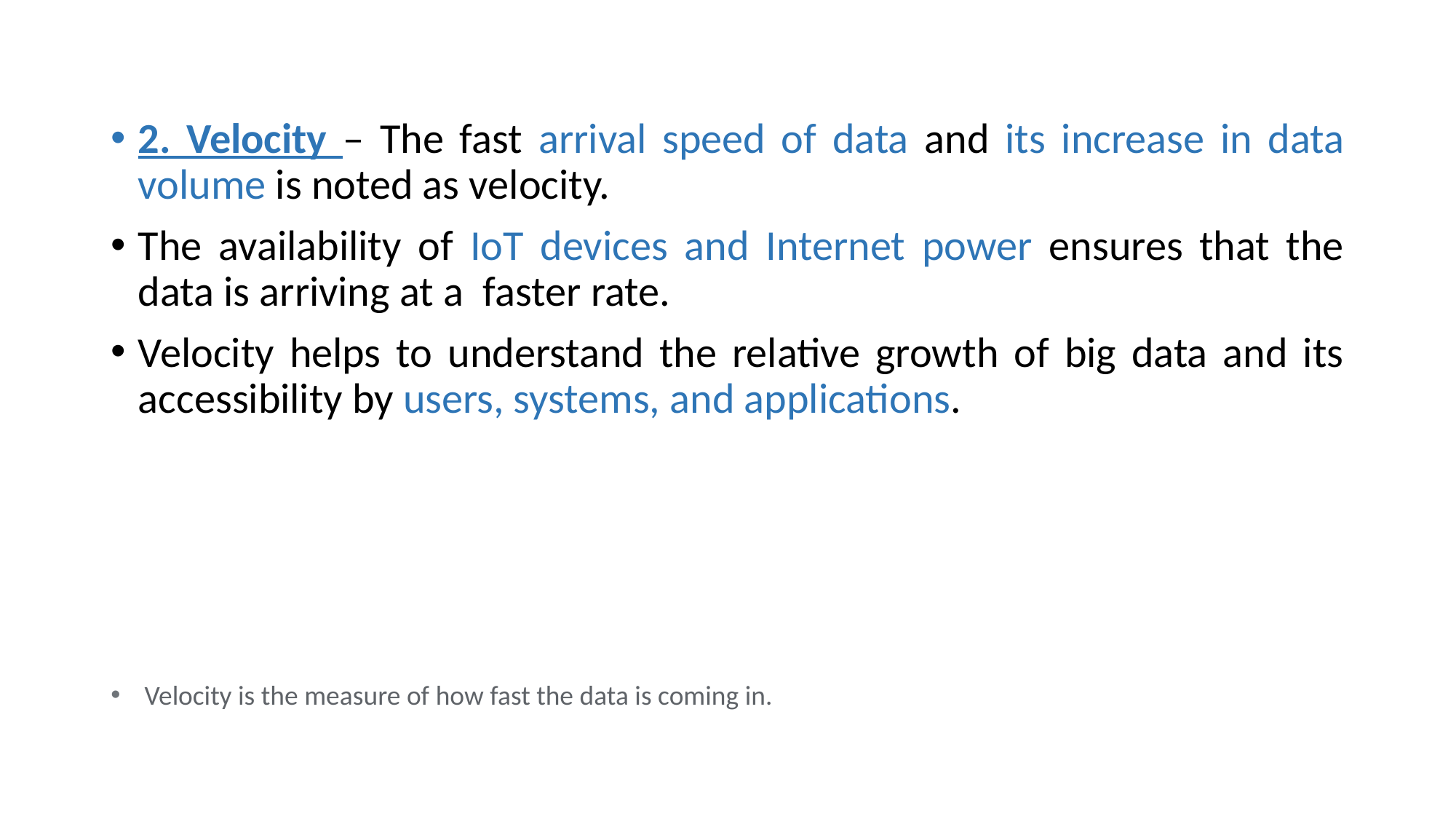

2. Velocity – The fast arrival speed of data and its increase in data volume is noted as velocity.
The availability of IoT devices and Internet power ensures that the data is arriving at a  faster rate.
Velocity helps to understand the relative growth of big data and its accessibility by users, systems, and applications.

 Velocity is the measure of how fast the data is coming in.